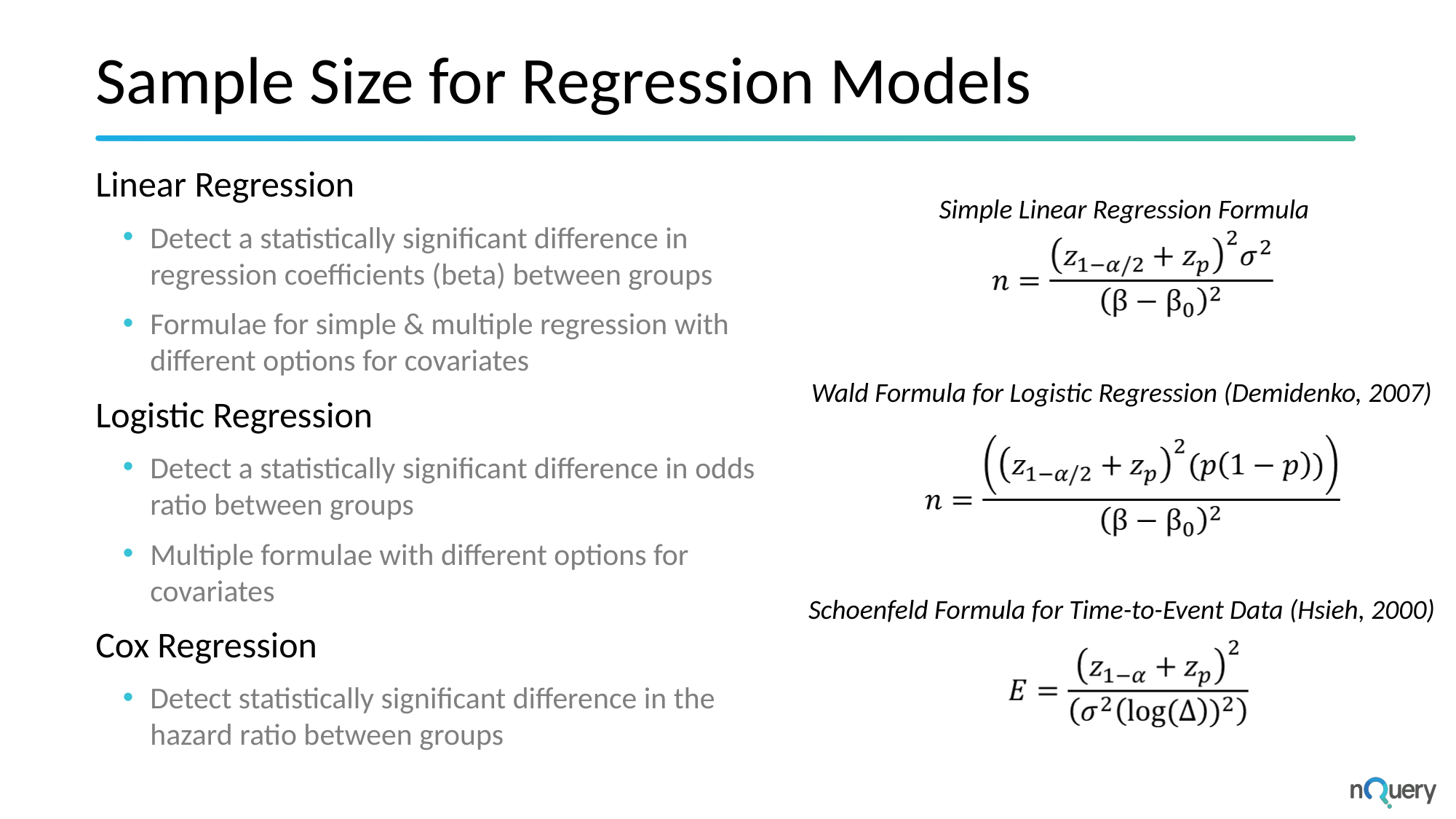

# Sample Size for Regression Models
Linear Regression
Detect a statistically significant difference in regression coefficients (beta) between groups
Formulae for simple & multiple regression with different options for covariates
Logistic Regression
Detect a statistically significant difference in odds ratio between groups
Multiple formulae with different options for covariates
Cox Regression
Detect statistically significant difference in the hazard ratio between groups

Simple Linear Regression Formula

Wald Formula for Logistic Regression (Demidenko, 2007)

Schoenfeld Formula for Time-to-Event Data (Hsieh, 2000)